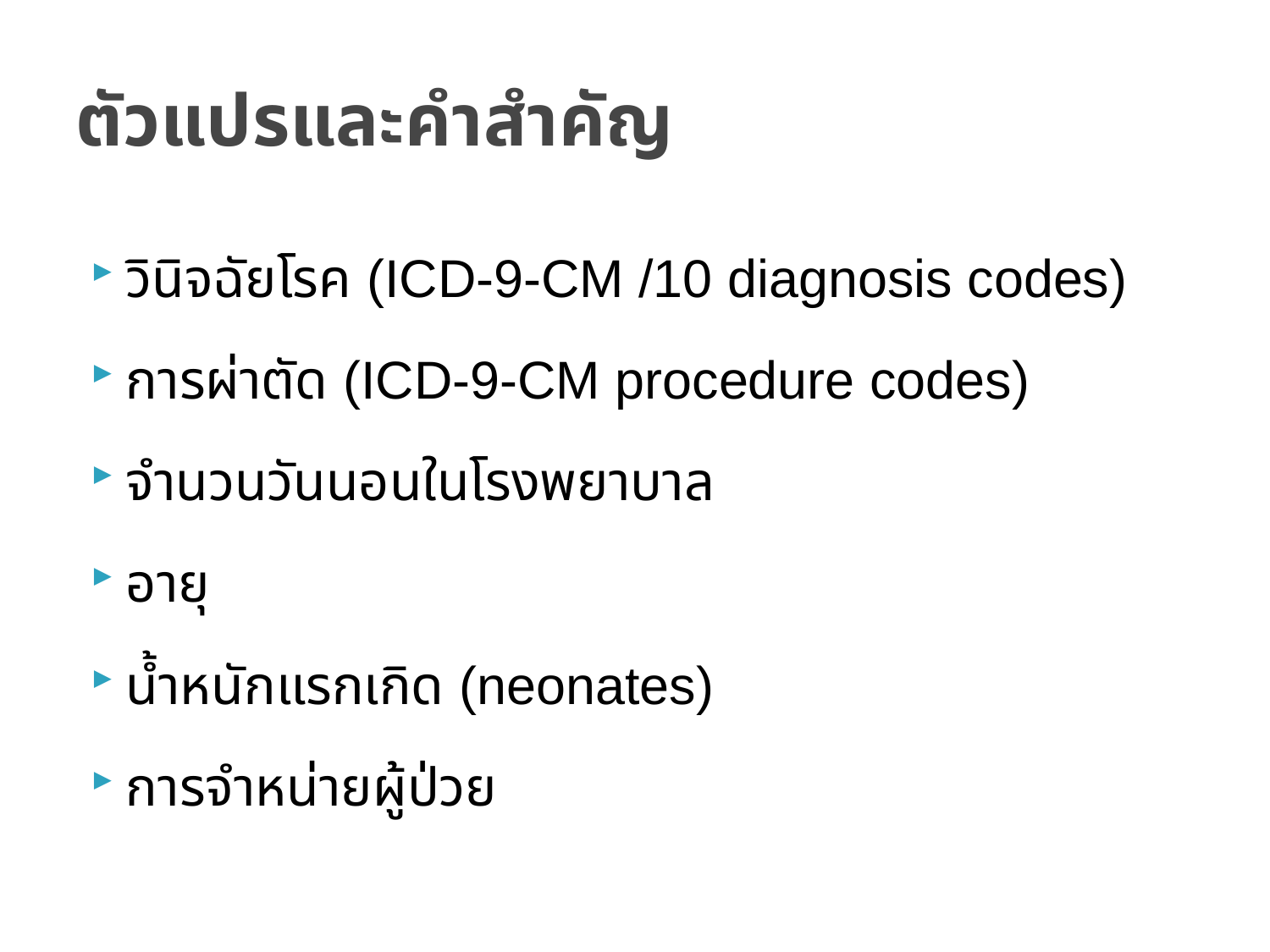

# ตัวแปรและคำสำคัญ
วินิจฉัยโรค (ICD-9-CM /10 diagnosis codes)
การผ่าตัด (ICD-9-CM procedure codes)
จำนวนวันนอนในโรงพยาบาล
อายุ
น้ำหนักแรกเกิด (neonates)
การจำหน่ายผู้ป่วย